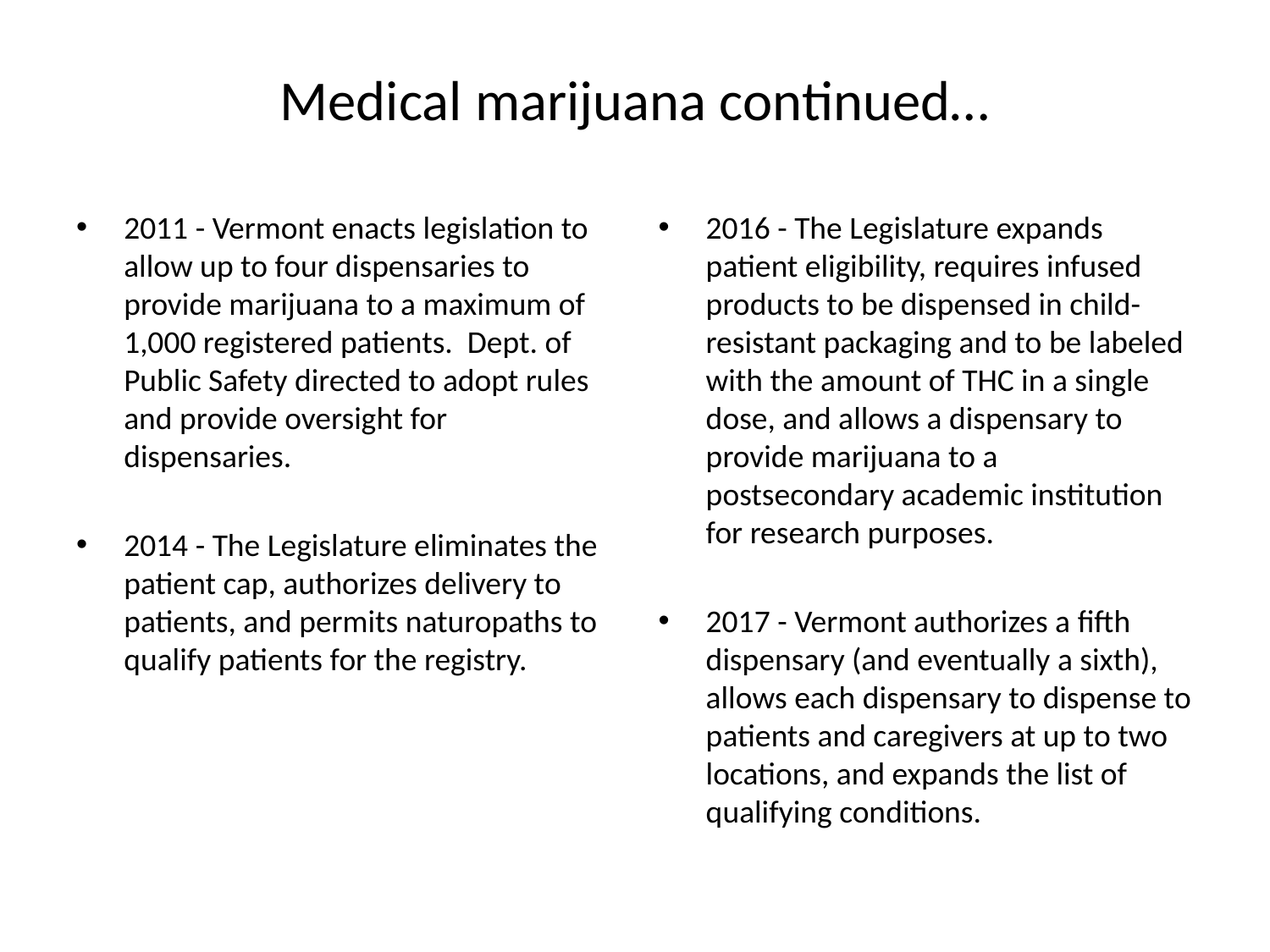

# Medical marijuana continued…
2011 - Vermont enacts legislation to allow up to four dispensaries to provide marijuana to a maximum of 1,000 registered patients.  Dept. of Public Safety directed to adopt rules and provide oversight for dispensaries.

2014 - The Legislature eliminates the patient cap, authorizes delivery to patients, and permits naturopaths to qualify patients for the registry.

2016 - The Legislature expands patient eligibility, requires infused products to be dispensed in child-resistant packaging and to be labeled with the amount of THC in a single dose, and allows a dispensary to provide marijuana to a postsecondary academic institution for research purposes.

2017 - Vermont authorizes a fifth dispensary (and eventually a sixth), allows each dispensary to dispense to patients and caregivers at up to two locations, and expands the list of qualifying conditions.